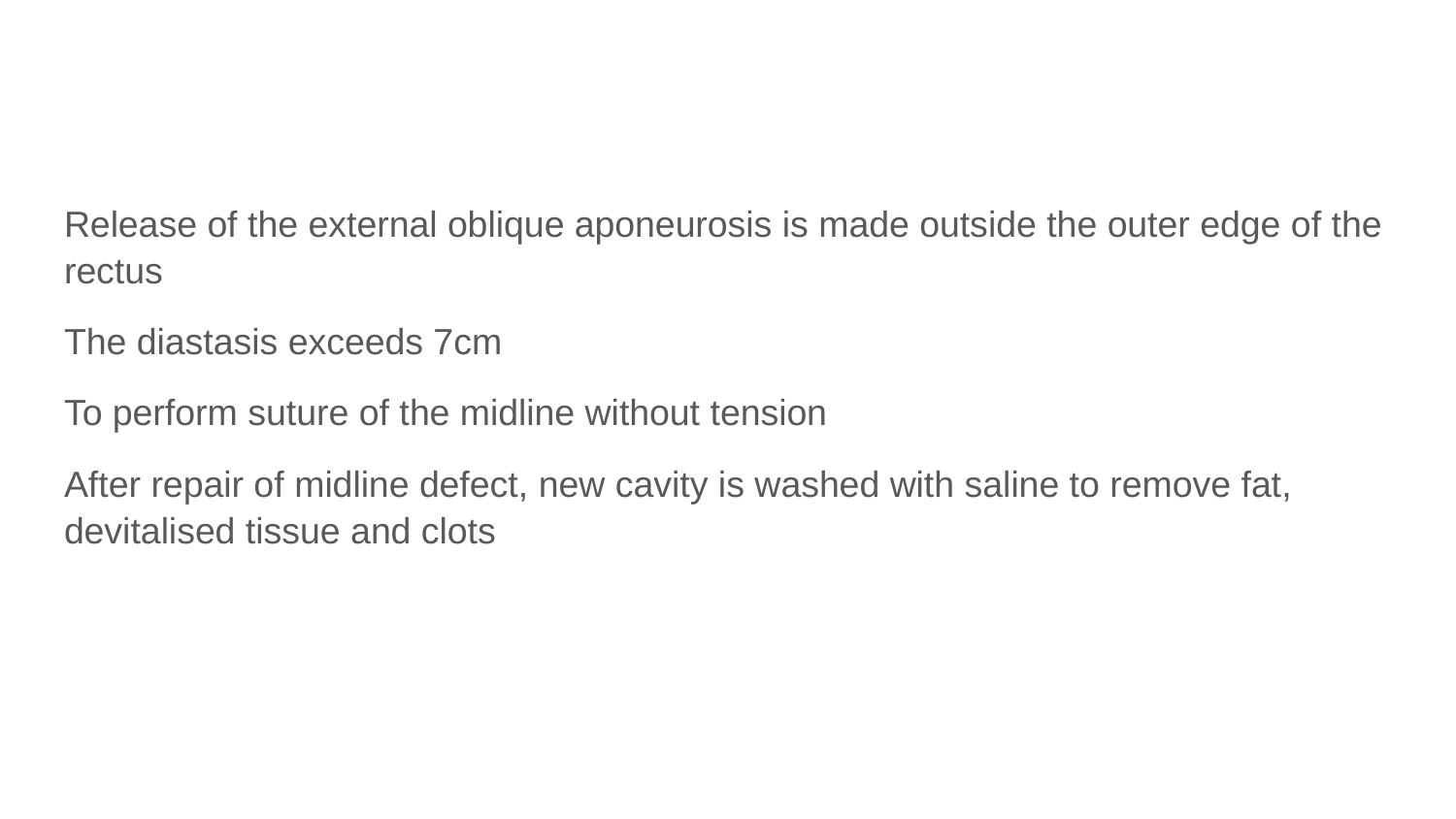

#
Release of the external oblique aponeurosis is made outside the outer edge of the rectus
The diastasis exceeds 7cm
To perform suture of the midline without tension
After repair of midline defect, new cavity is washed with saline to remove fat, devitalised tissue and clots